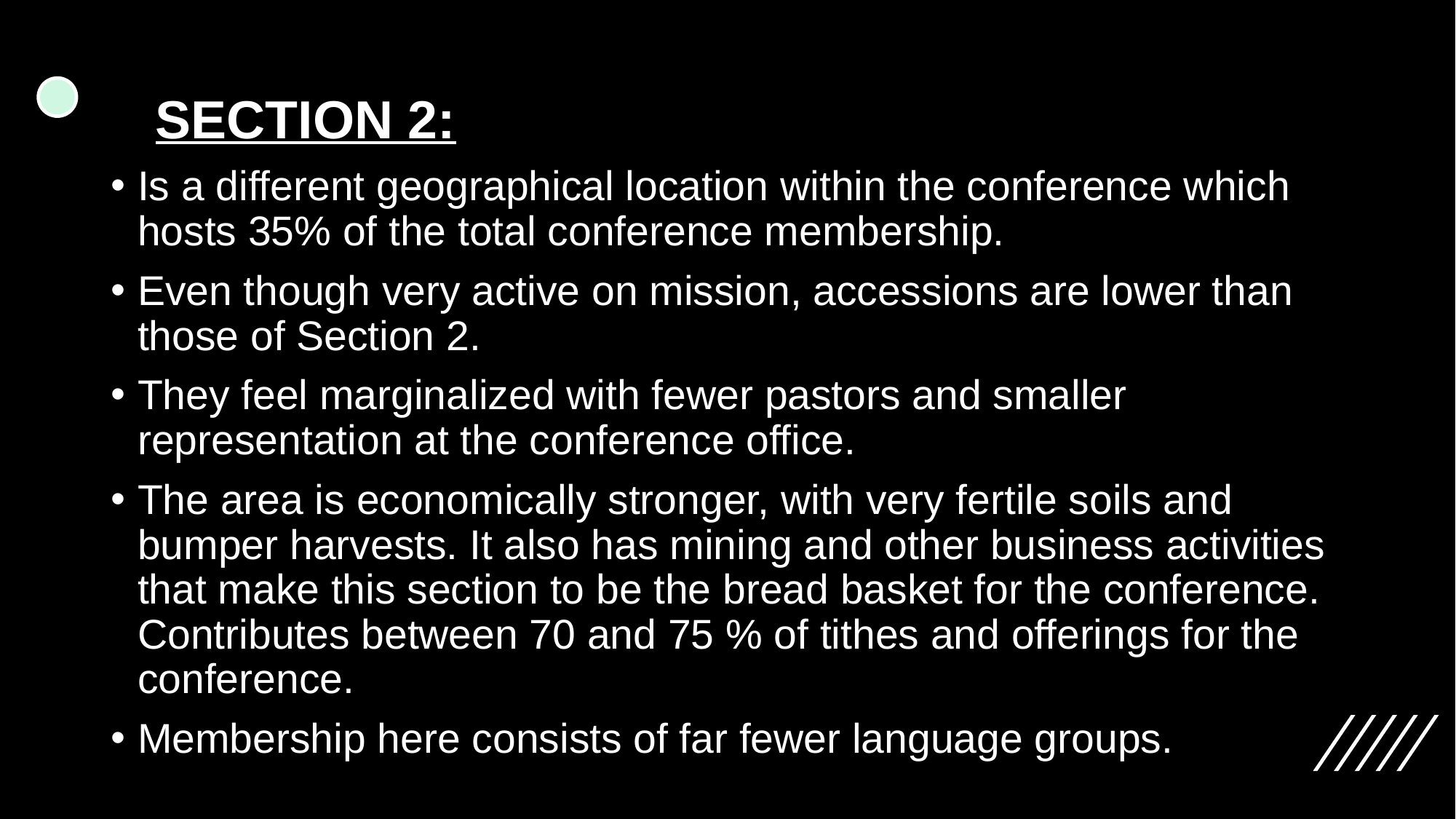

SECTION 2:
Is a different geographical location within the conference which hosts 35% of the total conference membership.
Even though very active on mission, accessions are lower than those of Section 2.
They feel marginalized with fewer pastors and smaller representation at the conference office.
The area is economically stronger, with very fertile soils and bumper harvests. It also has mining and other business activities that make this section to be the bread basket for the conference.  Contributes between 70 and 75 % of tithes and offerings for the conference.
Membership here consists of far fewer language groups.